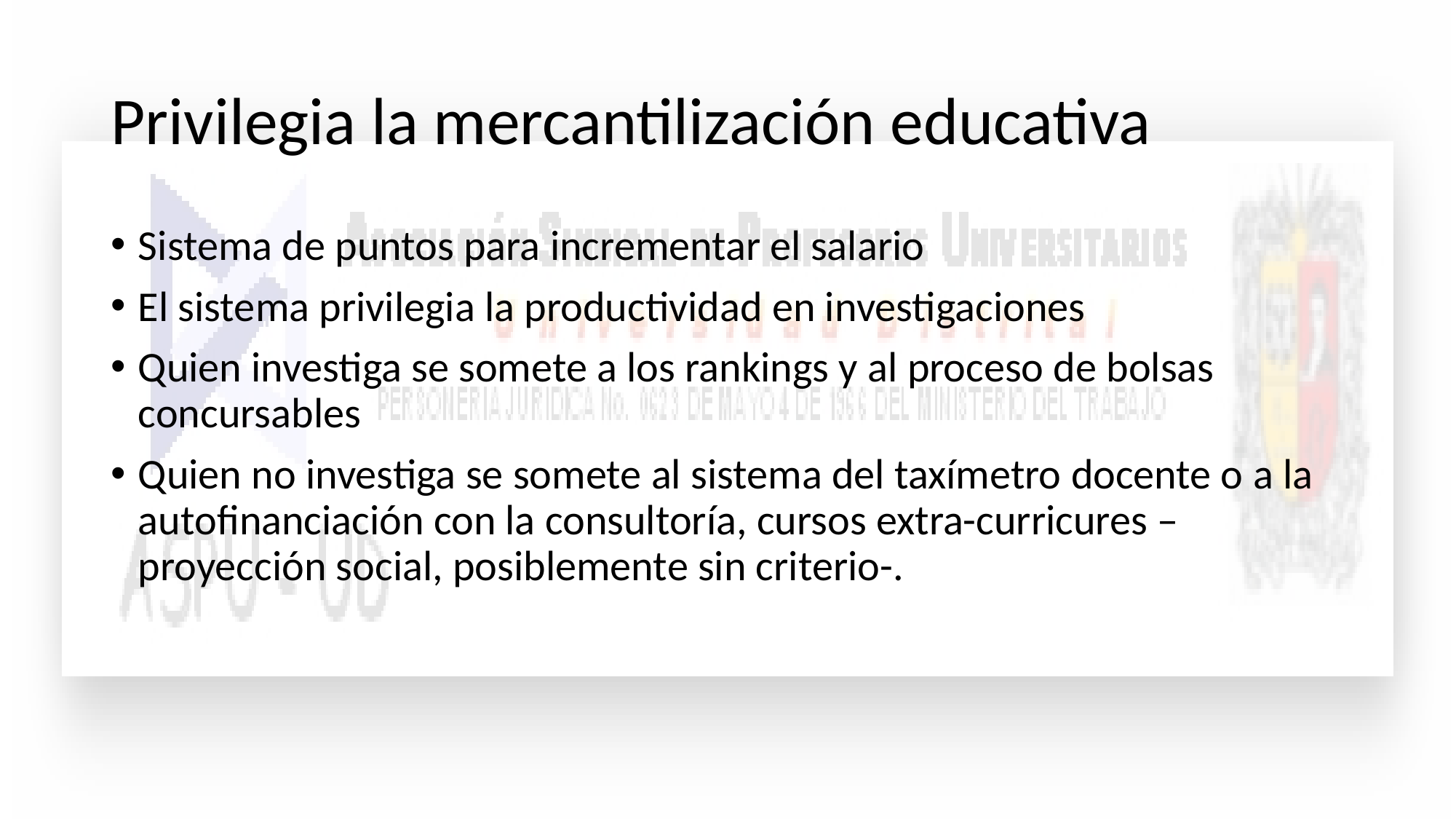

# Privilegia la mercantilización educativa
Sistema de puntos para incrementar el salario
El sistema privilegia la productividad en investigaciones
Quien investiga se somete a los rankings y al proceso de bolsas concursables
Quien no investiga se somete al sistema del taxímetro docente o a la autofinanciación con la consultoría, cursos extra-curricures –proyección social, posiblemente sin criterio-.